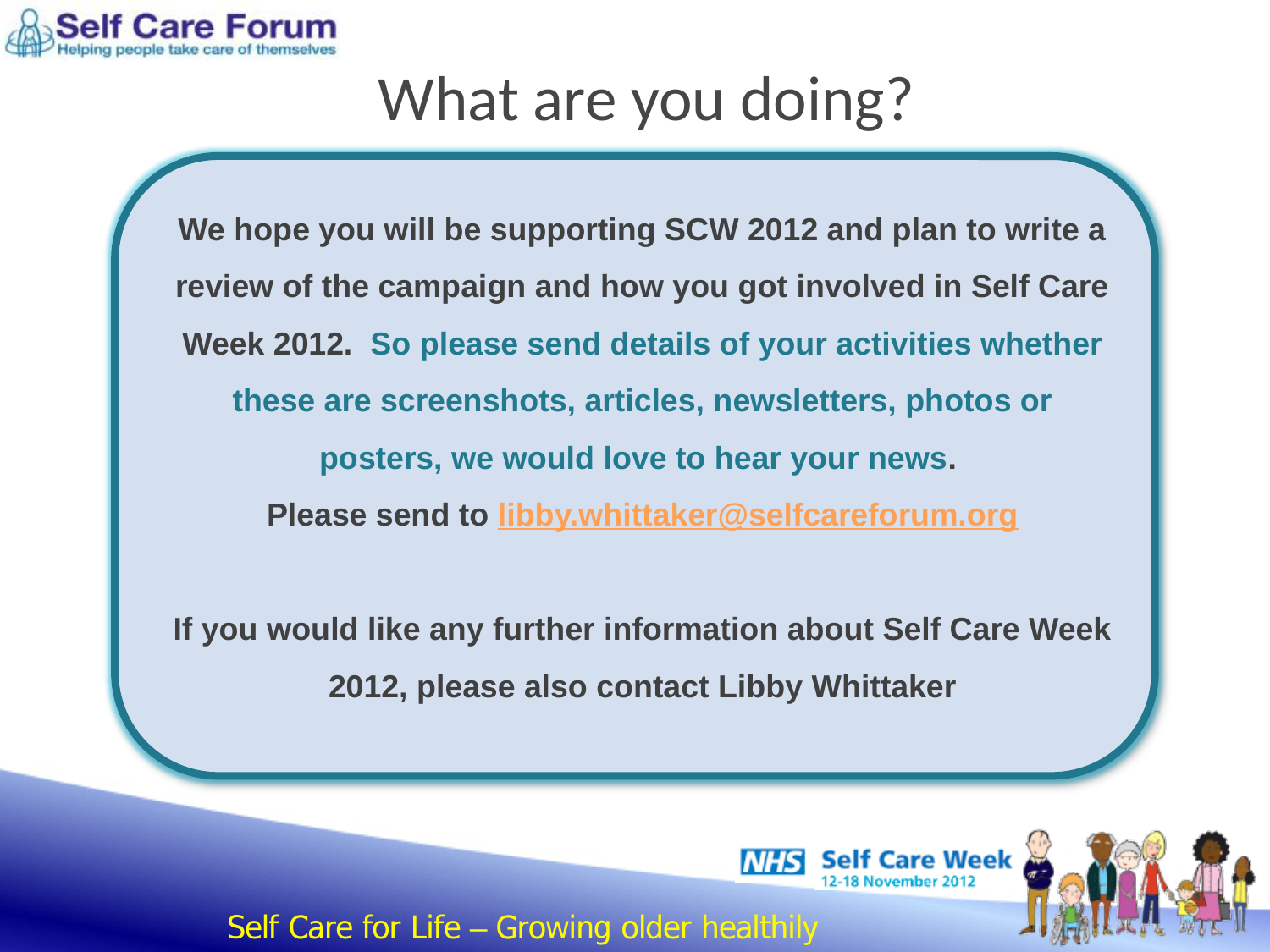

# What are you doing?
We hope you will be supporting SCW 2012 and plan to write a review of the campaign and how you got involved in Self Care Week 2012.  So please send details of your activities whether these are screenshots, articles, newsletters, photos or posters, we would love to hear your news.
Please send to libby.whittaker@selfcareforum.org

If you would like any further information about Self Care Week 2012, please also contact Libby Whittaker